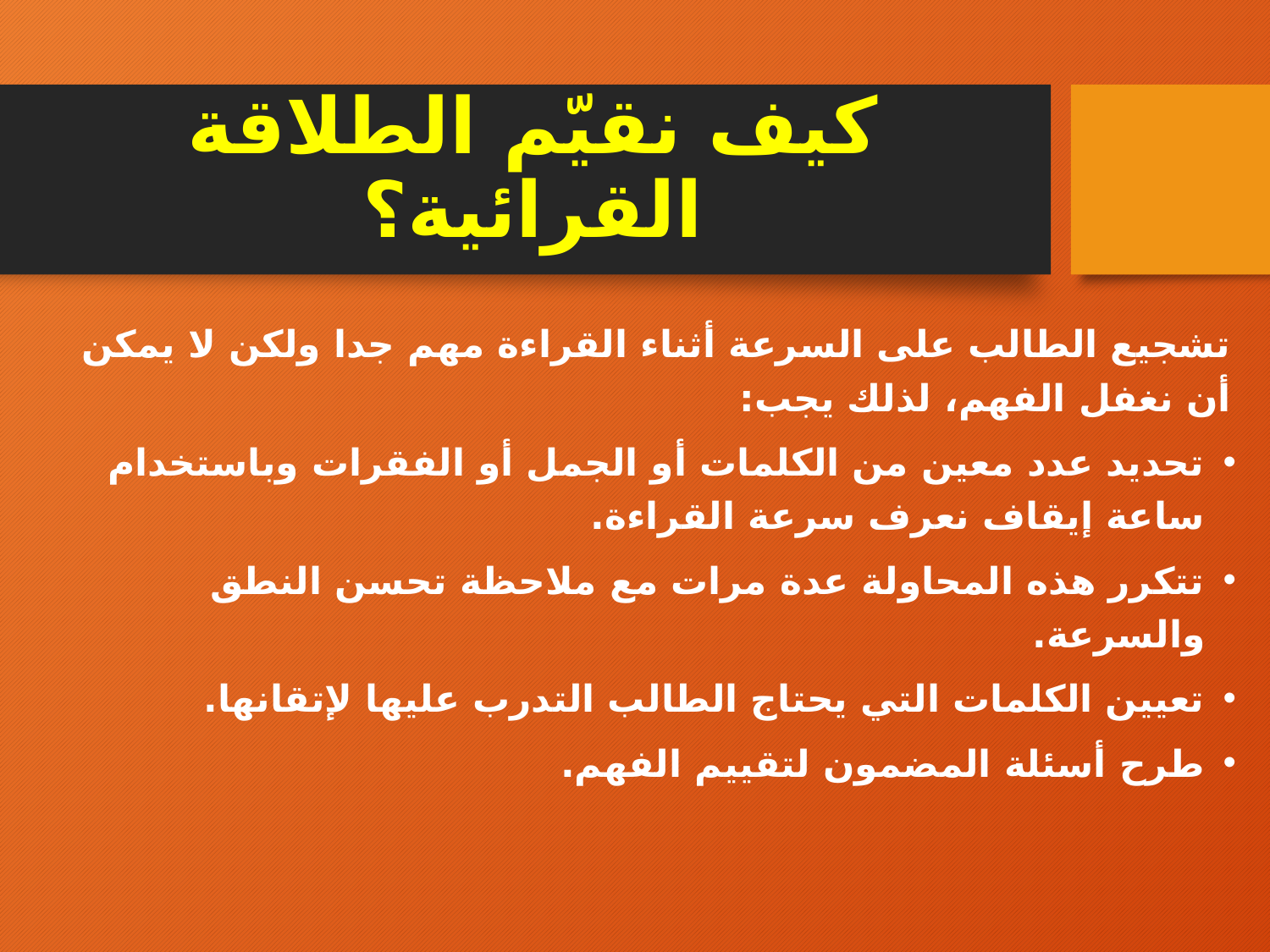

# كيف نقيّم الطلاقة القرائية؟
تشجيع الطالب على السرعة أثناء القراءة مهم جدا ولكن لا يمكن أن نغفل الفهم، لذلك يجب:
تحديد عدد معين من الكلمات أو الجمل أو الفقرات وباستخدام ساعة إيقاف نعرف سرعة القراءة.
تتكرر هذه المحاولة عدة مرات مع ملاحظة تحسن النطق والسرعة.
تعيين الكلمات التي يحتاج الطالب التدرب عليها لإتقانها.
طرح أسئلة المضمون لتقييم الفهم.